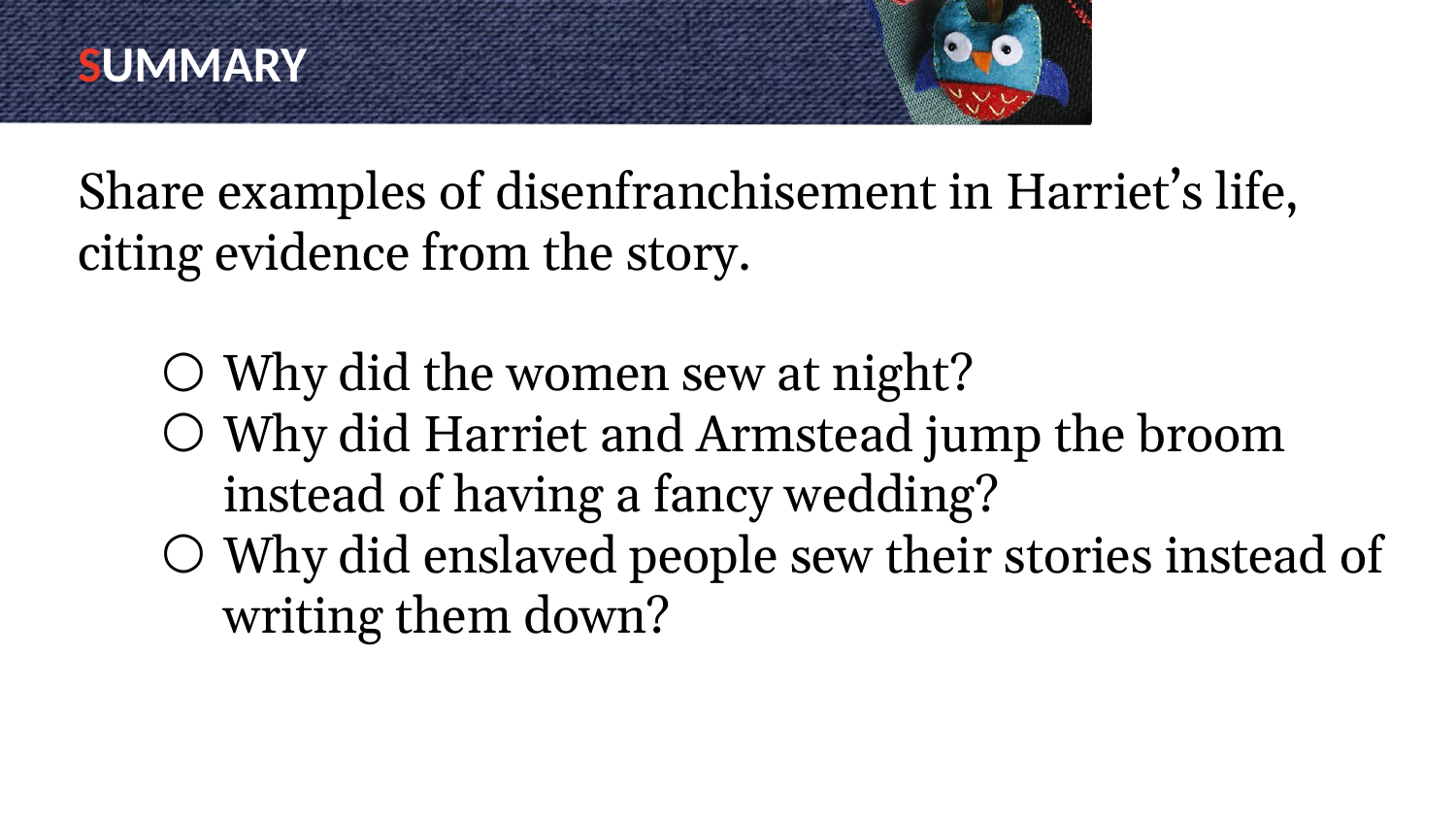

# SUMMARY
Share examples of disenfranchisement in Harriet’s life, citing evidence from the story.

Why did the women sew at night?
Why did Harriet and Armstead jump the broom instead of having a fancy wedding?
Why did enslaved people sew their stories instead of writing them down?